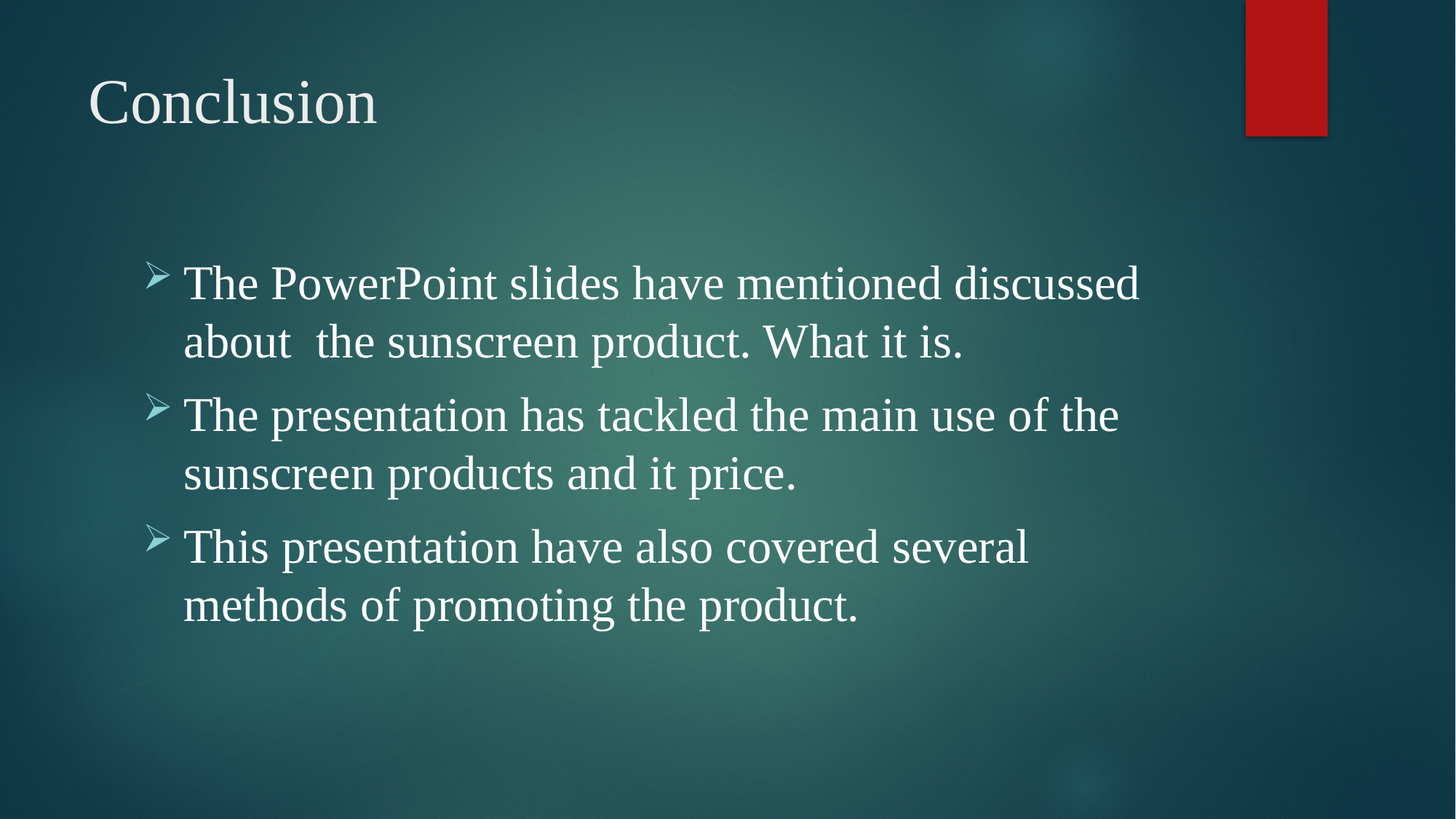

# Conclusion
The PowerPoint slides have mentioned discussed about  the sunscreen product. What it is.
The presentation has tackled the main use of the sunscreen products and it price.
This presentation have also covered several methods of promoting the product.